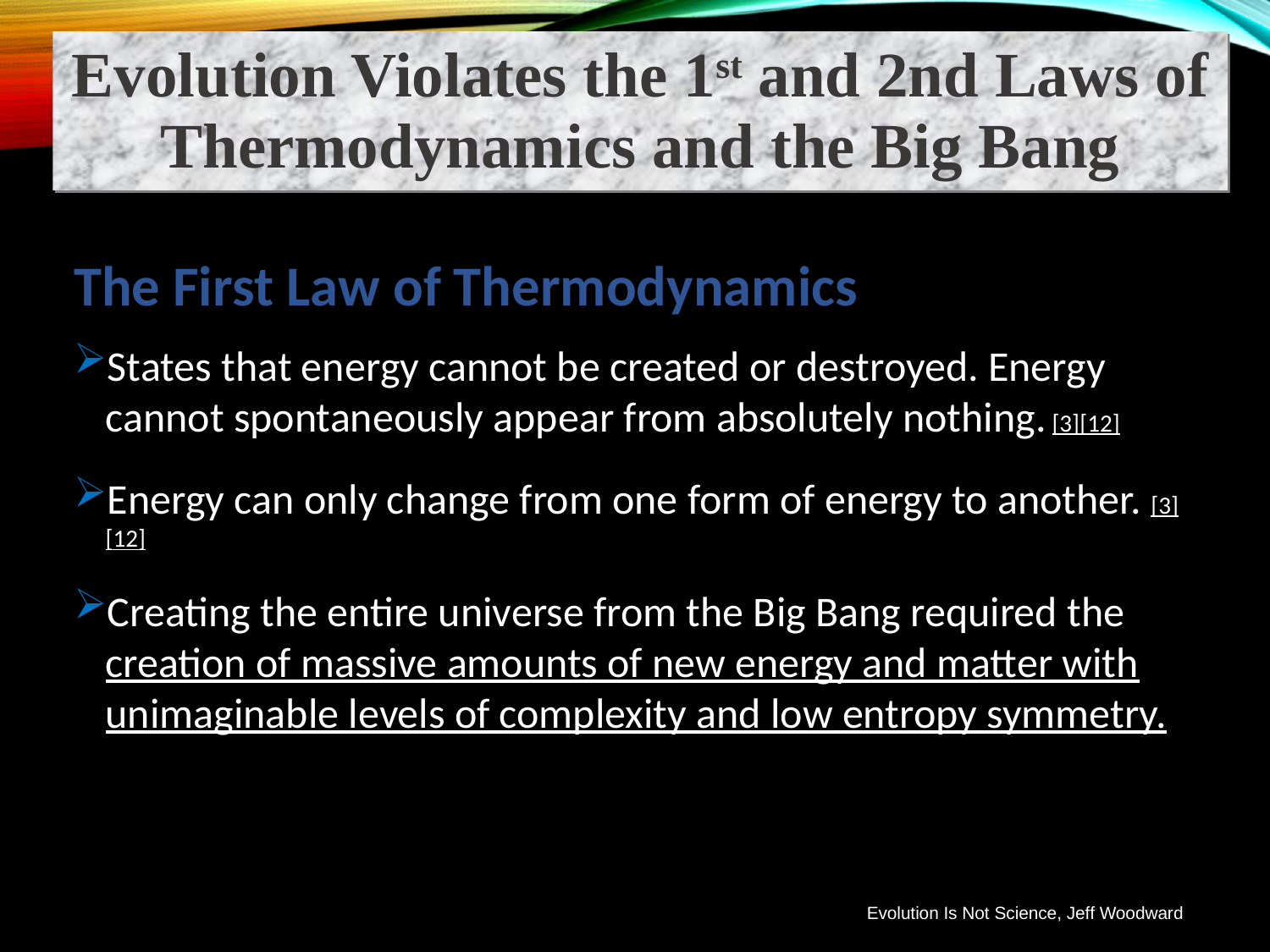

Evolution Violates the 1st and 2nd Laws of Thermodynamics and the Big Bang
The First Law of Thermodynamics
States that energy cannot be created or destroyed. Energy cannot spontaneously appear from absolutely nothing. [3][12]
Energy can only change from one form of energy to another. [3][12]
Creating the entire universe from the Big Bang required the creation of massive amounts of new energy and matter with unimaginable levels of complexity and low entropy symmetry.
Evolution Is Not Science, Jeff Woodward